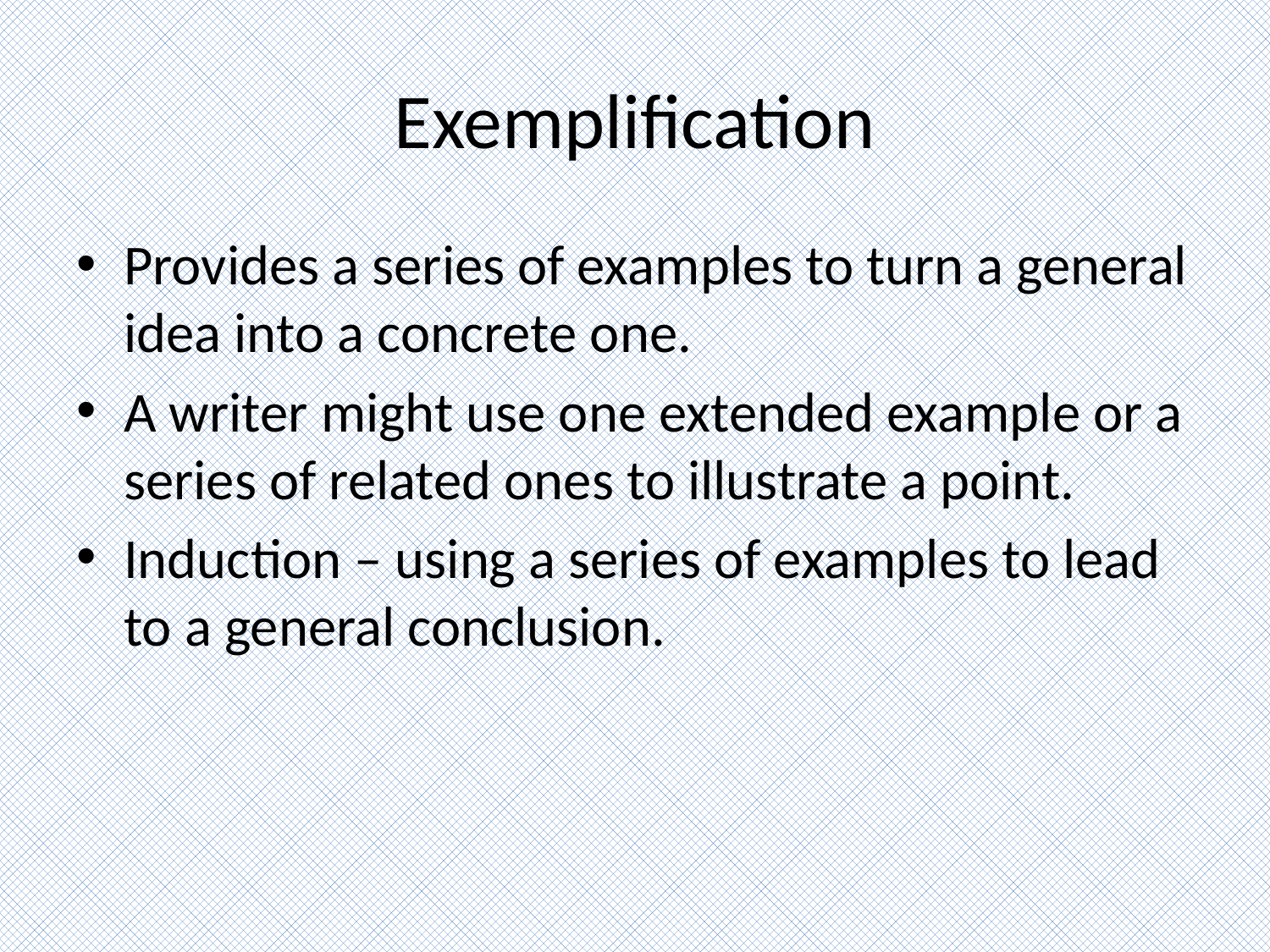

# Exemplification
Provides a series of examples to turn a general idea into a concrete one.
A writer might use one extended example or a series of related ones to illustrate a point.
Induction – using a series of examples to lead to a general conclusion.